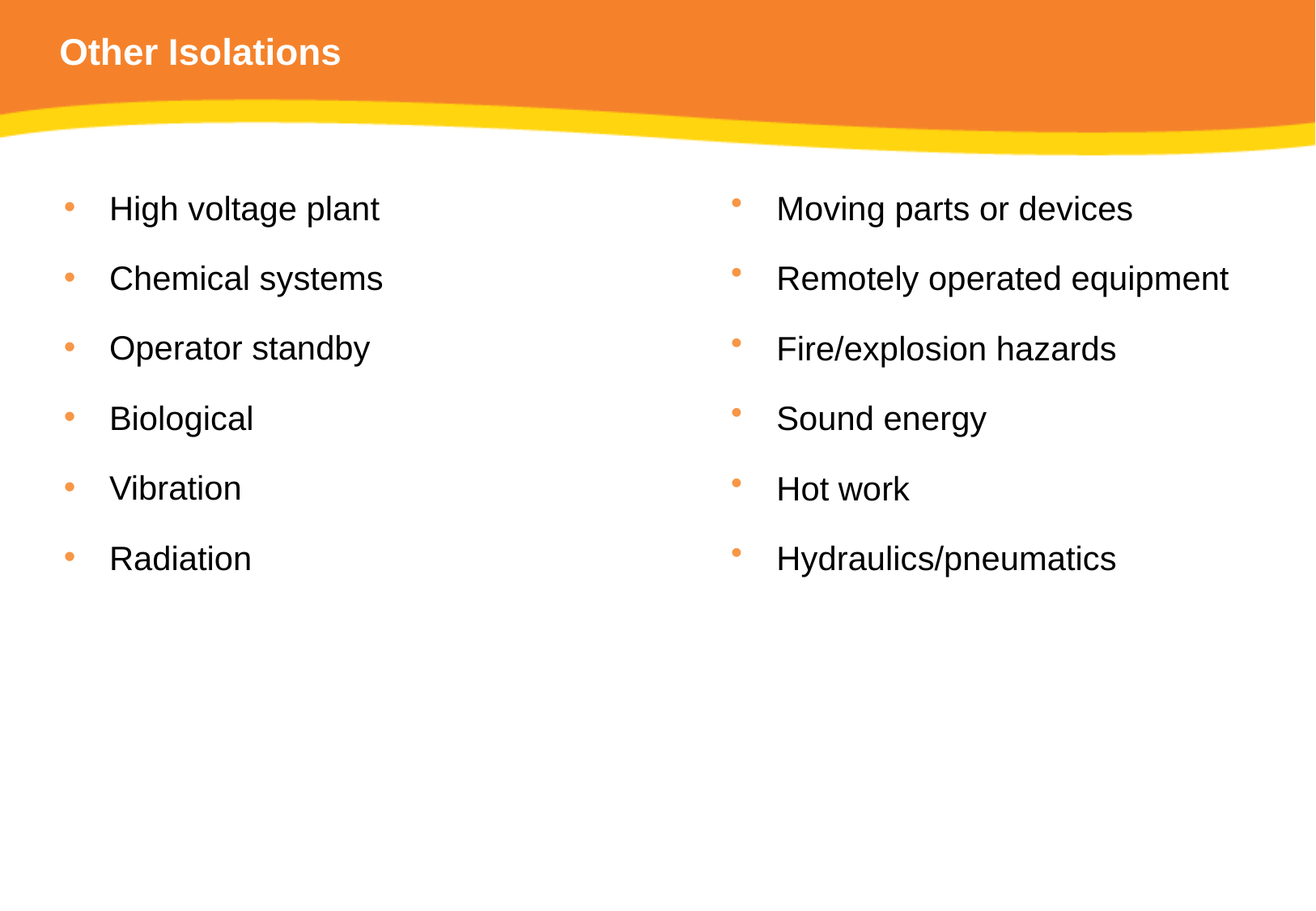

# Other Isolations
High voltage plant
Chemical systems
Operator standby
Biological
Vibration
Radiation
Moving parts or devices
Remotely operated equipment
Fire/explosion hazards
Sound energy
Hot work
Hydraulics/pneumatics